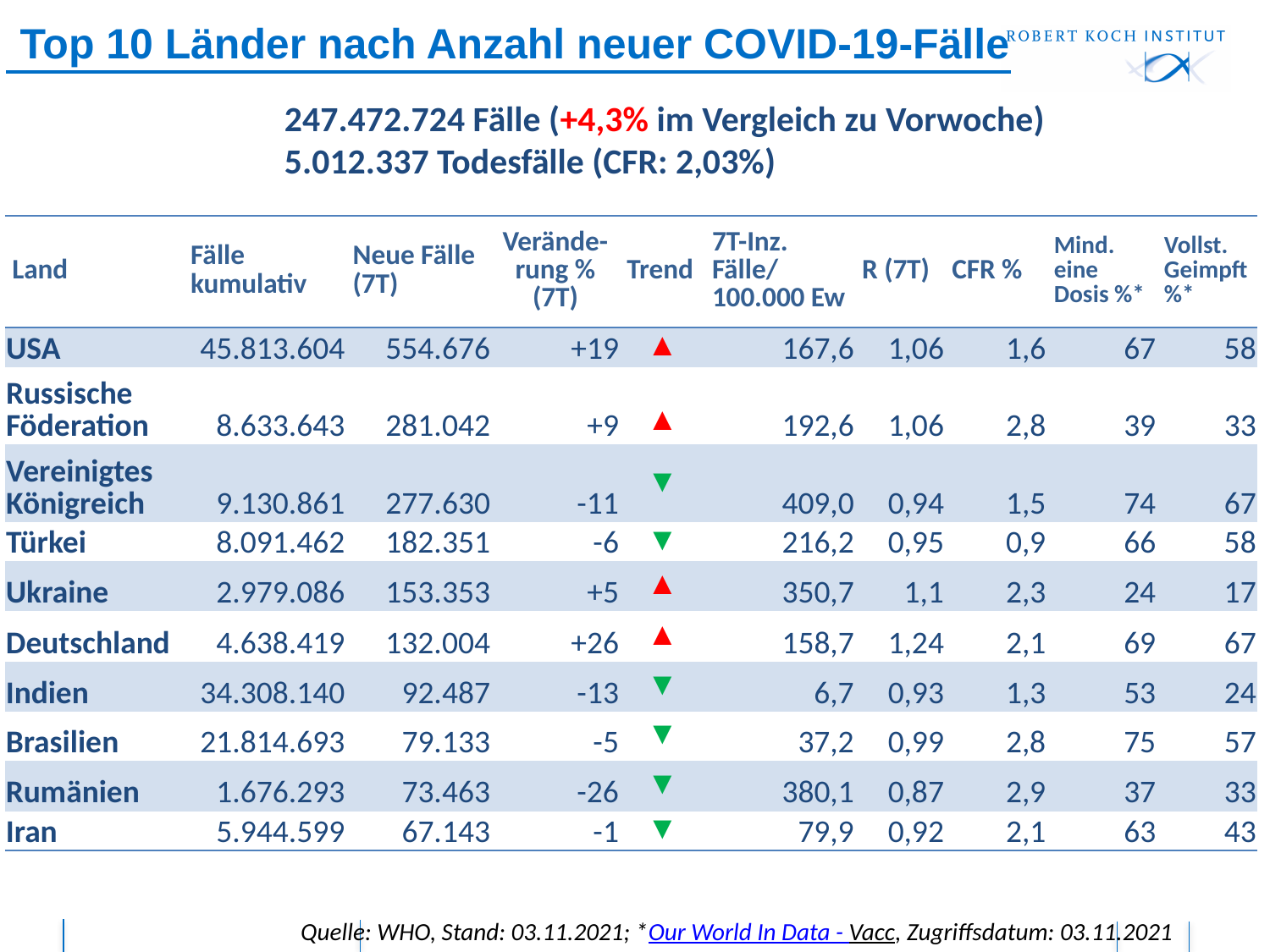

# Top 10 Länder nach Anzahl neuer COVID-19-Fälle
247.472.724 Fälle (+4,3% im Vergleich zu Vorwoche)
5.012.337 Todesfälle (CFR: 2,03%)
| Land | Fälle kumulativ | Neue Fälle (7T) | Verände-rung % (7T) | Trend | 7T-Inz. Fälle/ 100.000 Ew | R (7T) | CFR % | Mind. eine Dosis %\* | Vollst. Geimpft %\* |
| --- | --- | --- | --- | --- | --- | --- | --- | --- | --- |
| USA | 45.813.604 | 554.676 | +19 | ▲ | 167,6 | 1,06 | 1,6 | 67 | 58 |
| Russische Föderation | 8.633.643 | 281.042 | +9 | ▲ | 192,6 | 1,06 | 2,8 | 39 | 33 |
| Vereinigtes Königreich | 9.130.861 | 277.630 | -11 | ▼ | 409,0 | 0,94 | 1,5 | 74 | 67 |
| Türkei | 8.091.462 | 182.351 | -6 | ▼ | 216,2 | 0,95 | 0,9 | 66 | 58 |
| Ukraine | 2.979.086 | 153.353 | +5 | ▲ | 350,7 | 1,1 | 2,3 | 24 | 17 |
| Deutschland | 4.638.419 | 132.004 | +26 | ▲ | 158,7 | 1,24 | 2,1 | 69 | 67 |
| Indien | 34.308.140 | 92.487 | -13 | ▼ | 6,7 | 0,93 | 1,3 | 53 | 24 |
| Brasilien | 21.814.693 | 79.133 | -5 | ▼ | 37,2 | 0,99 | 2,8 | 75 | 57 |
| Rumänien | 1.676.293 | 73.463 | -26 | ▼ | 380,1 | 0,87 | 2,9 | 37 | 33 |
| Iran | 5.944.599 | 67.143 | -1 | ▼ | 79,9 | 0,92 | 2,1 | 63 | 43 |
Quelle: WHO, Stand: 03.11.2021; *Our World In Data - Vacc, Zugriffsdatum: 03.11.2021